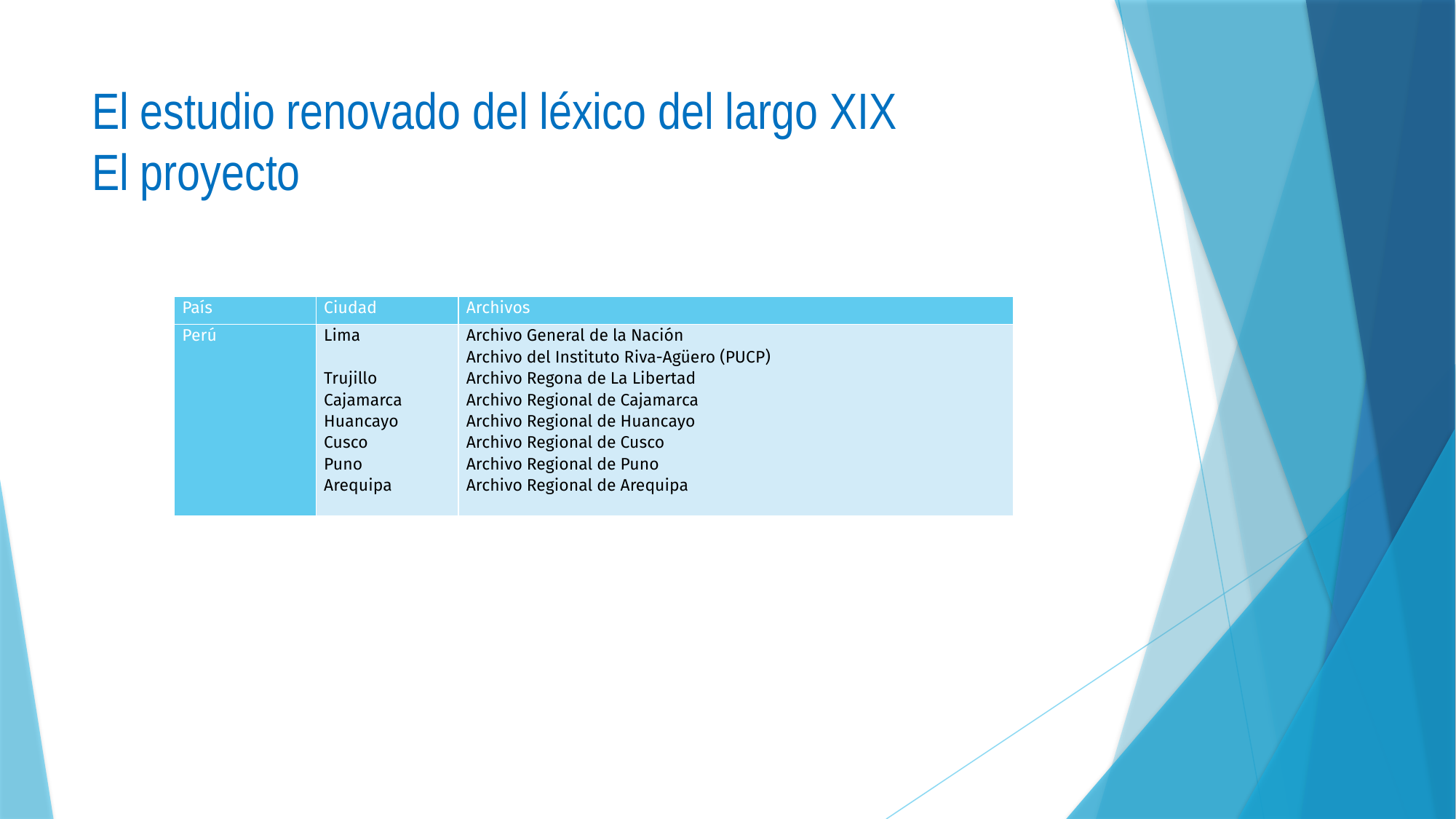

# El estudio renovado del léxico del largo XIX El proyecto

| País | Ciudad | Archivos |
| --- | --- | --- |
| Perú | Lima   Trujillo Cajamarca Huancayo Cusco Puno Arequipa | Archivo General de la Nación Archivo del Instituto Riva-Agüero (PUCP) Archivo Regona de La Libertad Archivo Regional de Cajamarca Archivo Regional de Huancayo Archivo Regional de Cusco Archivo Regional de Puno Archivo Regional de Arequipa |